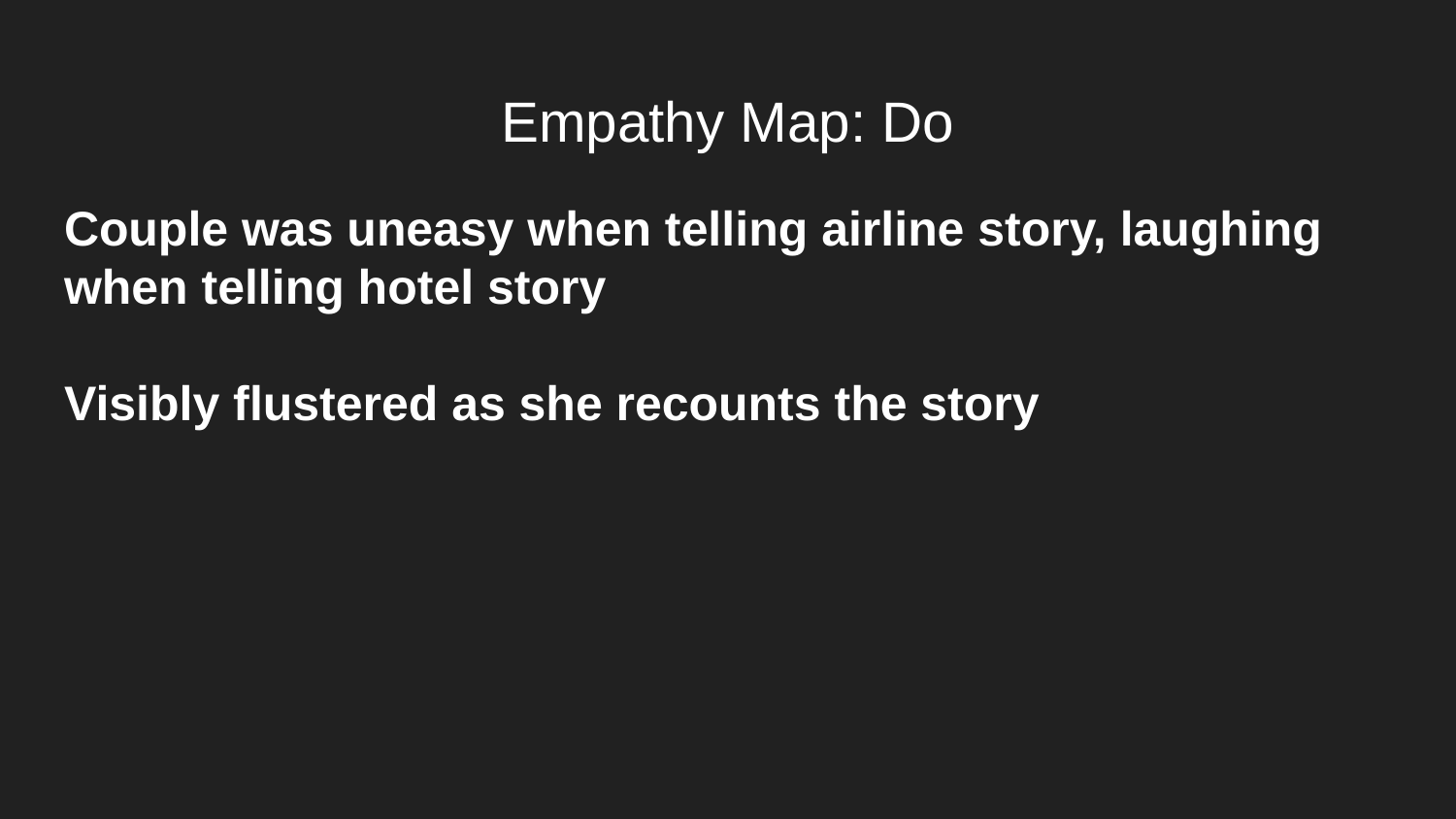

# Empathy Map: Do
Couple was uneasy when telling airline story, laughing when telling hotel story

Visibly flustered as she recounts the story